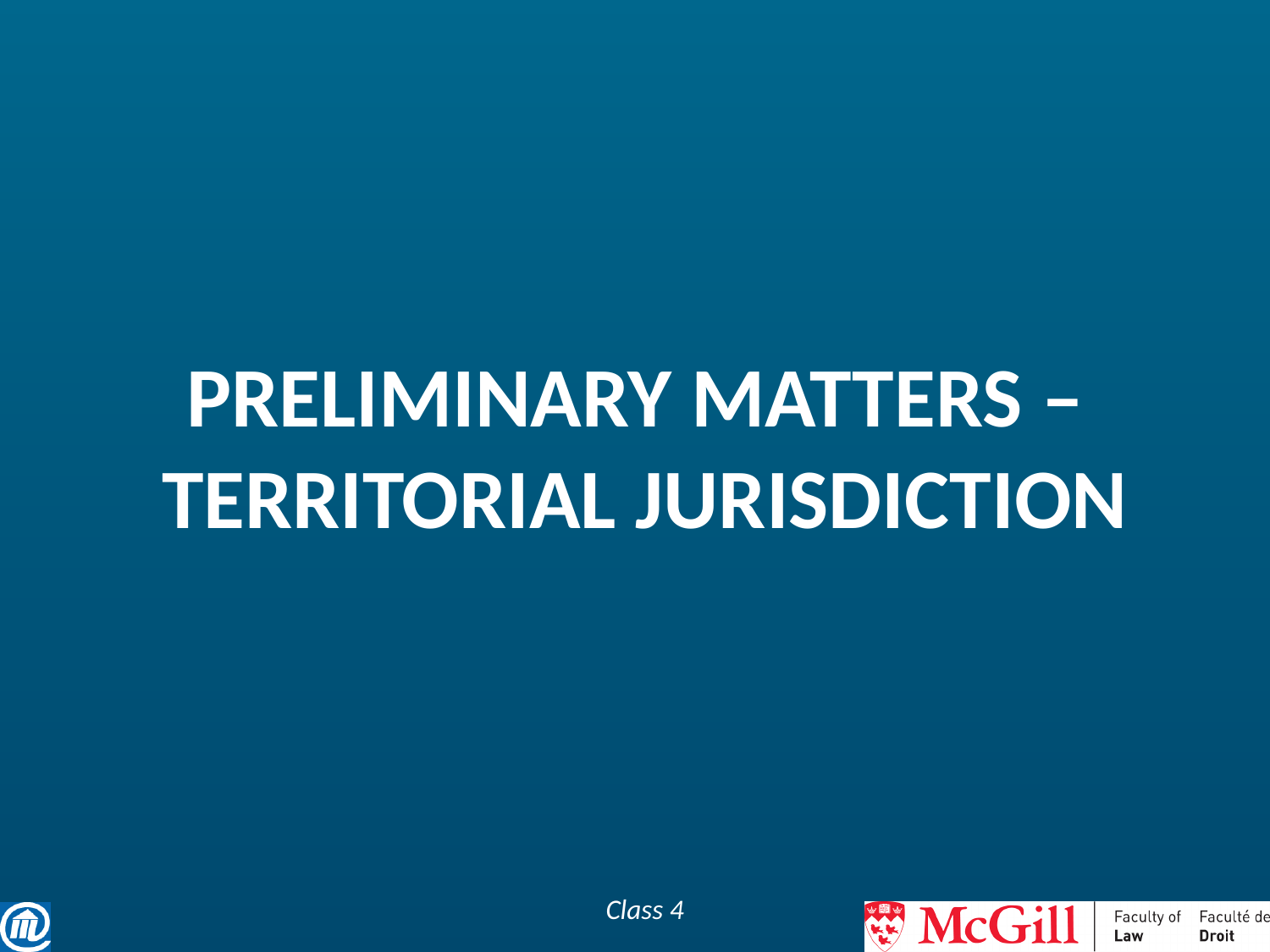

# Preliminary matters – TERRITORIAL JURISDICTION
Class 4